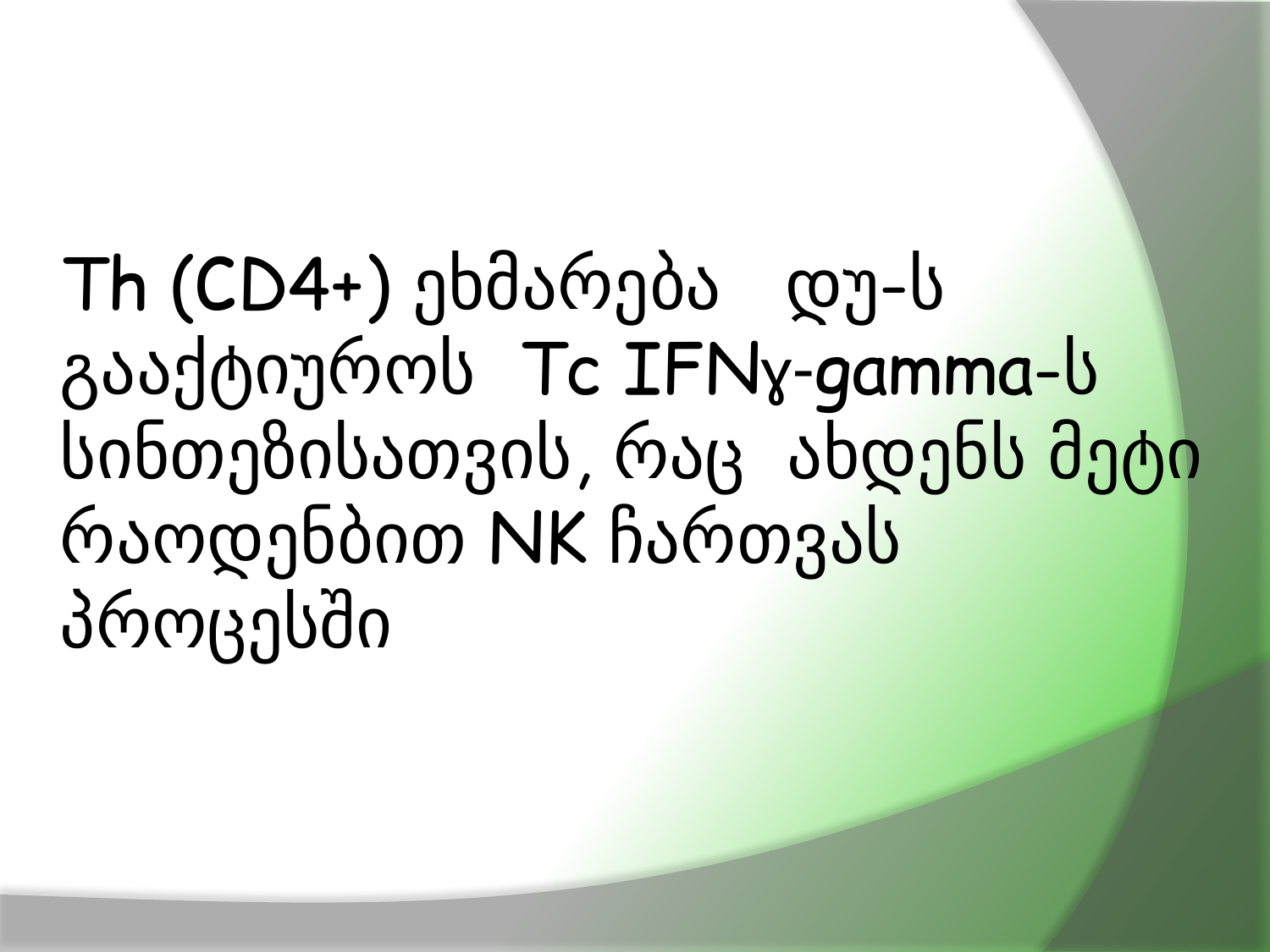

# A stress associated molecule
Th (CD4+) ეხმარება   დუ-ს გააქტიუროს  Tc IFNɣ-gamma-ს სინთეზისათვის, რაც  ახდენს მეტი რაოდენბით NK ჩართვას პროცესში